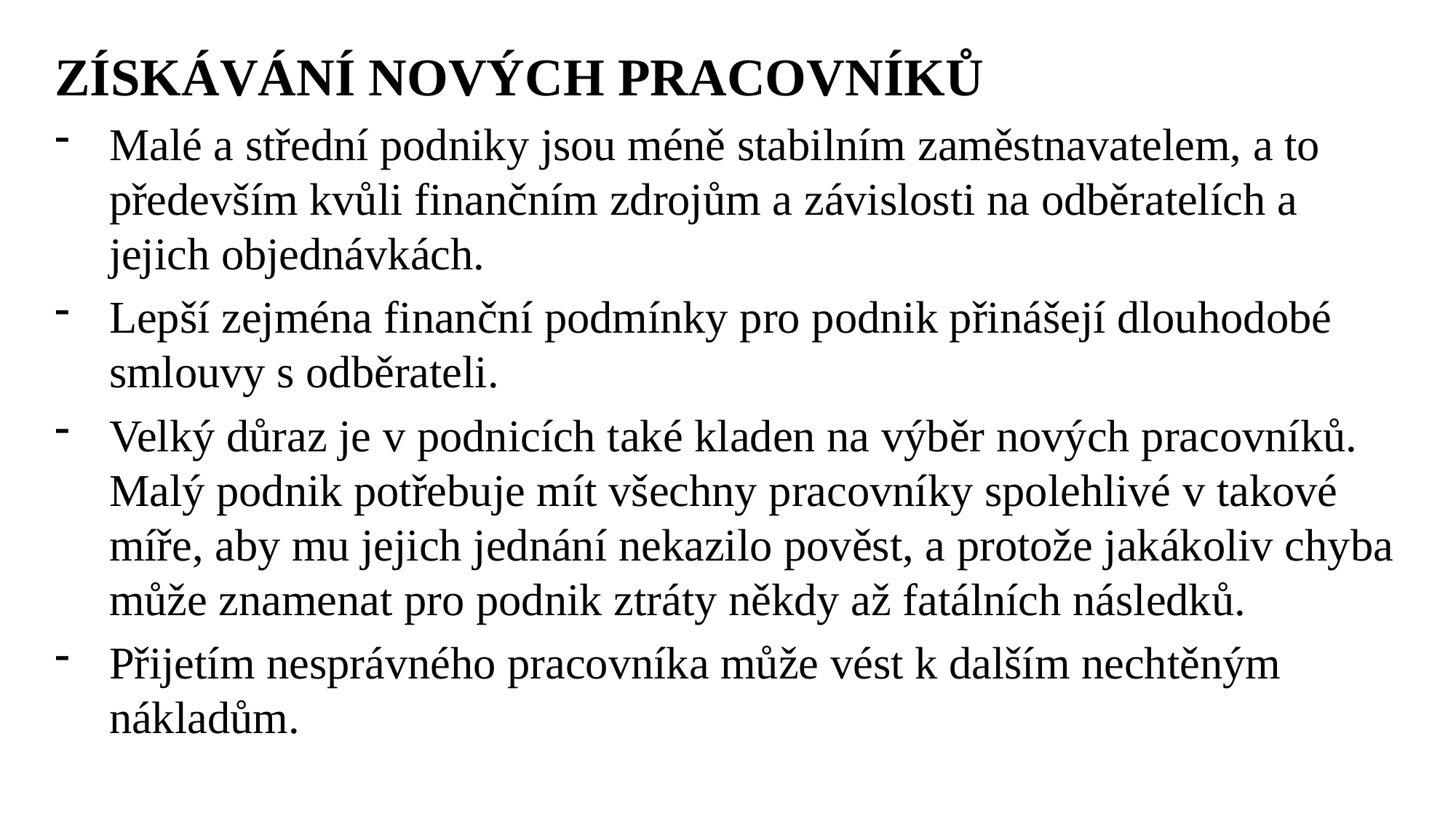

ZÍSKÁVÁNÍ NOVÝCH PRACOVNÍKŮ
Malé a střední podniky jsou méně stabilním zaměstnavatelem, a to především kvůli finančním zdrojům a závislosti na odběratelích a jejich objednávkách.
Lepší zejména finanční podmínky pro podnik přinášejí dlouhodobé smlouvy s odběrateli.
Velký důraz je v podnicích také kladen na výběr nových pracovníků. Malý podnik potřebuje mít všechny pracovníky spolehlivé v takové míře, aby mu jejich jednání nekazilo pověst, a protože jakákoliv chyba může znamenat pro podnik ztráty někdy až fatálních následků.
Přijetím nesprávného pracovníka může vést k dalším nechtěným nákladům.
Ing. Lenka Prachařová, Ph.D.